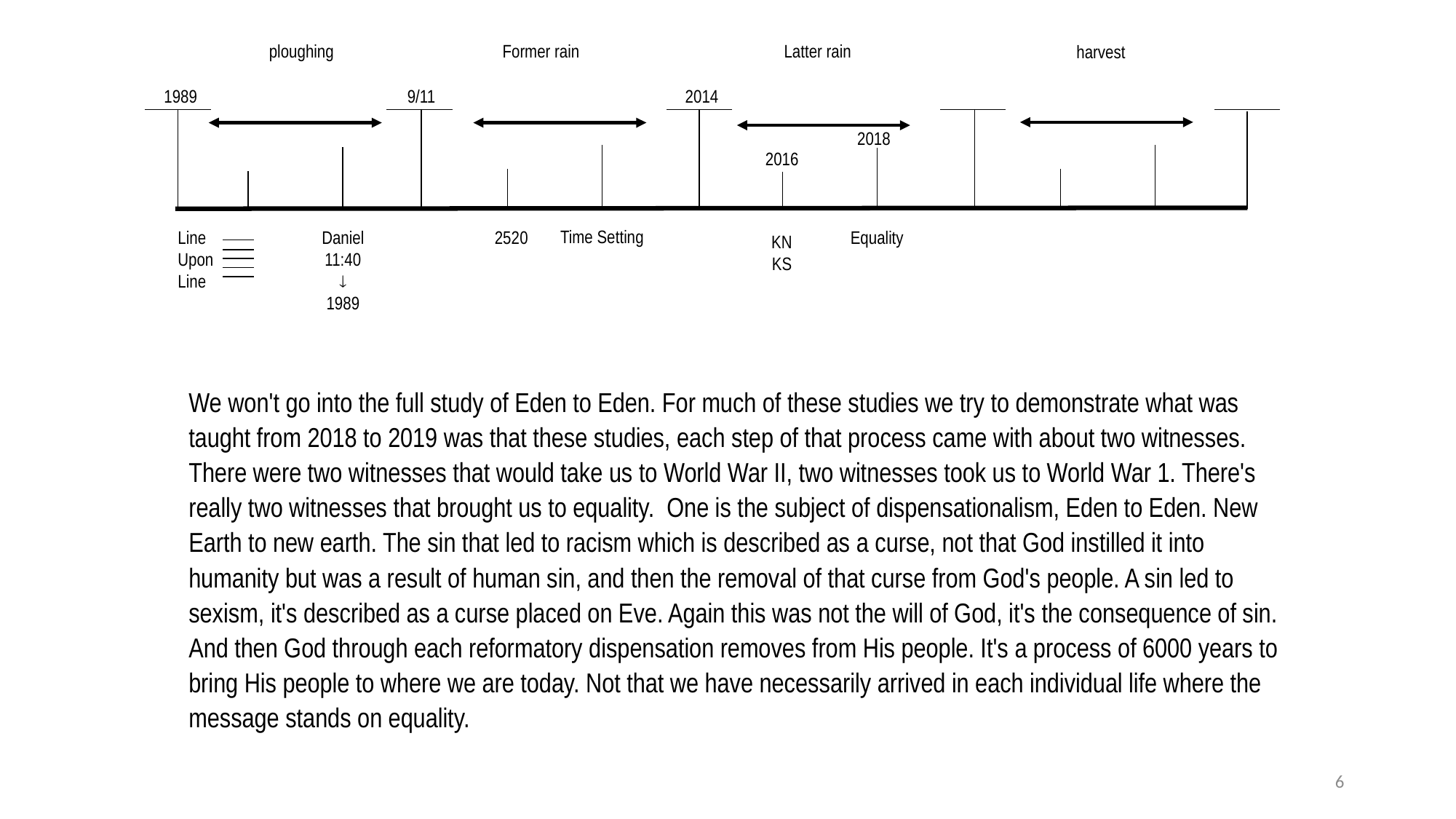

Latter rain
ploughing
Former rain
harvest
1989
9/11
2014
2018
2016
Time Setting
Equality
Daniel
11:40
↓
1989
Line
Upon
Line
2520
KN
KS
We won't go into the full study of Eden to Eden. For much of these studies we try to demonstrate what was taught from 2018 to 2019 was that these studies, each step of that process came with about two witnesses. There were two witnesses that would take us to World War II, two witnesses took us to World War 1. There's really two witnesses that brought us to equality.  One is the subject of dispensationalism, Eden to Eden. New Earth to new earth. The sin that led to racism which is described as a curse, not that God instilled it into humanity but was a result of human sin, and then the removal of that curse from God's people. A sin led to sexism, it's described as a curse placed on Eve. Again this was not the will of God, it's the consequence of sin. And then God through each reformatory dispensation removes from His people. It's a process of 6000 years to bring His people to where we are today. Not that we have necessarily arrived in each individual life where the message stands on equality.
6